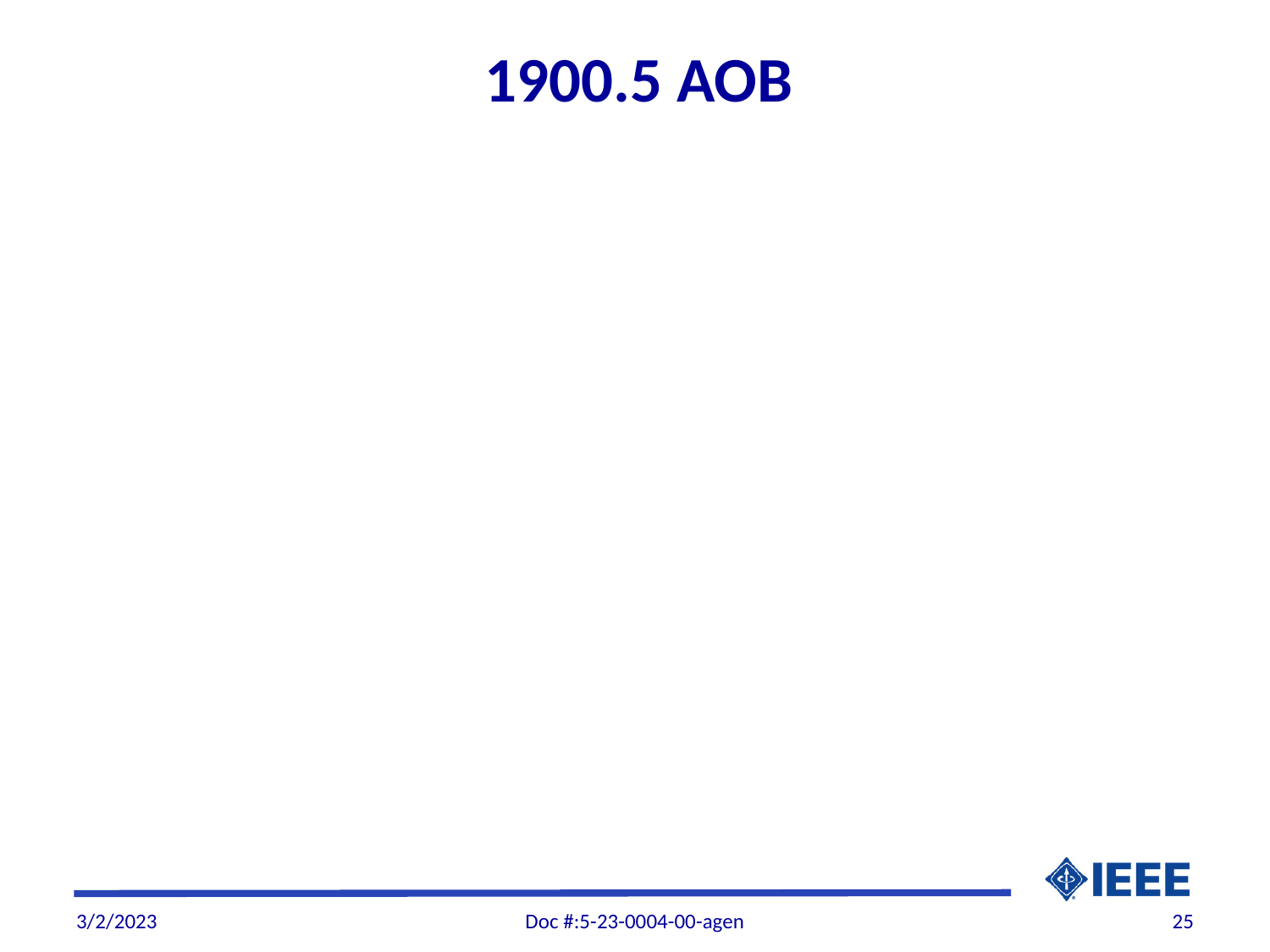

# 1900.5 AOB

3/2/2023
Doc #:5-23-0004-00-agen
25